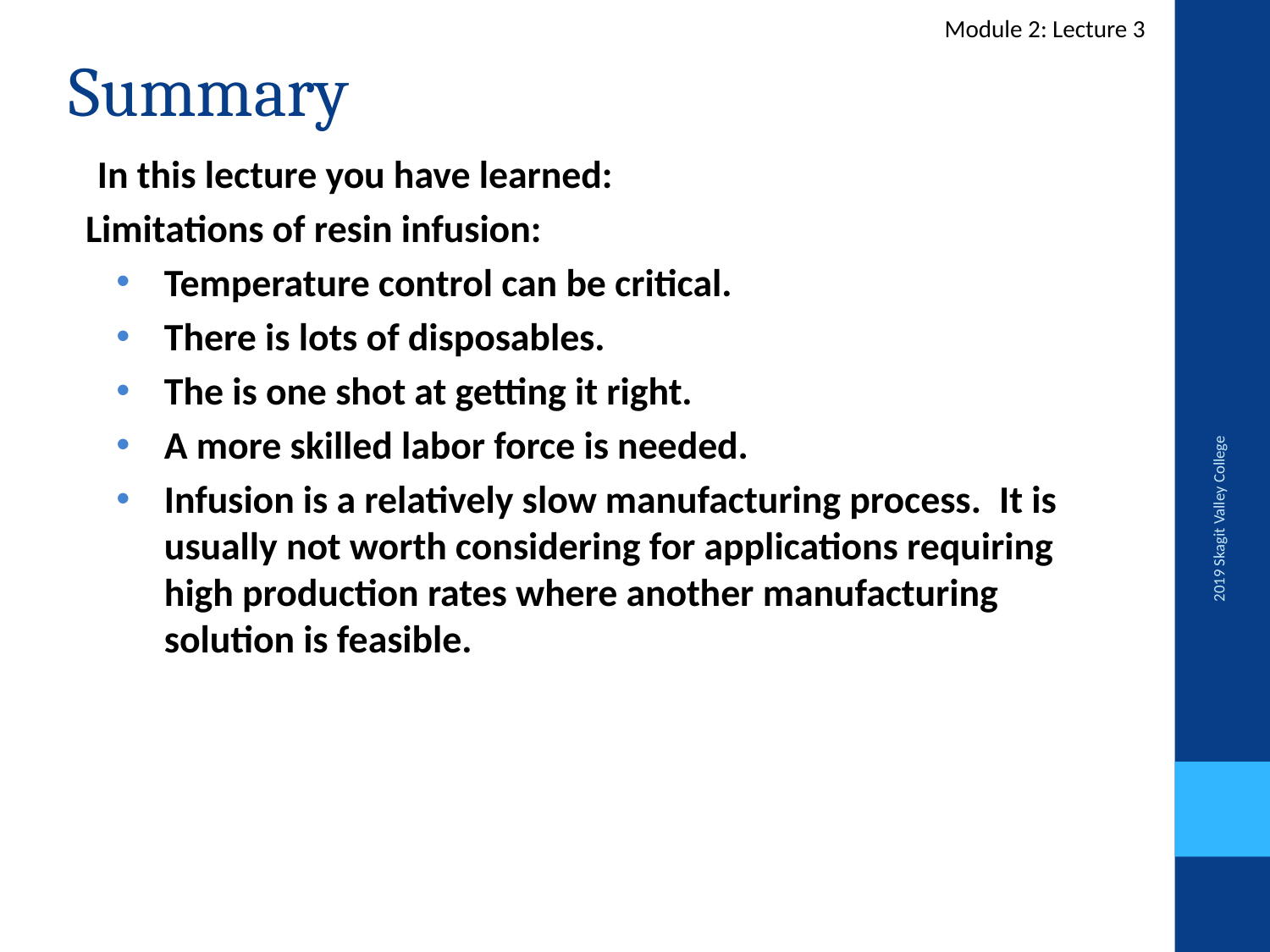

Module 2: Lecture 3
# Summary
In this lecture you have learned:
Limitations of resin infusion:
Temperature control can be critical.
There is lots of disposables.
The is one shot at getting it right.
A more skilled labor force is needed.
Infusion is a relatively slow manufacturing process.  It is usually not worth considering for applications requiring high production rates where another manufacturing solution is feasible.

2019 Skagit Valley College